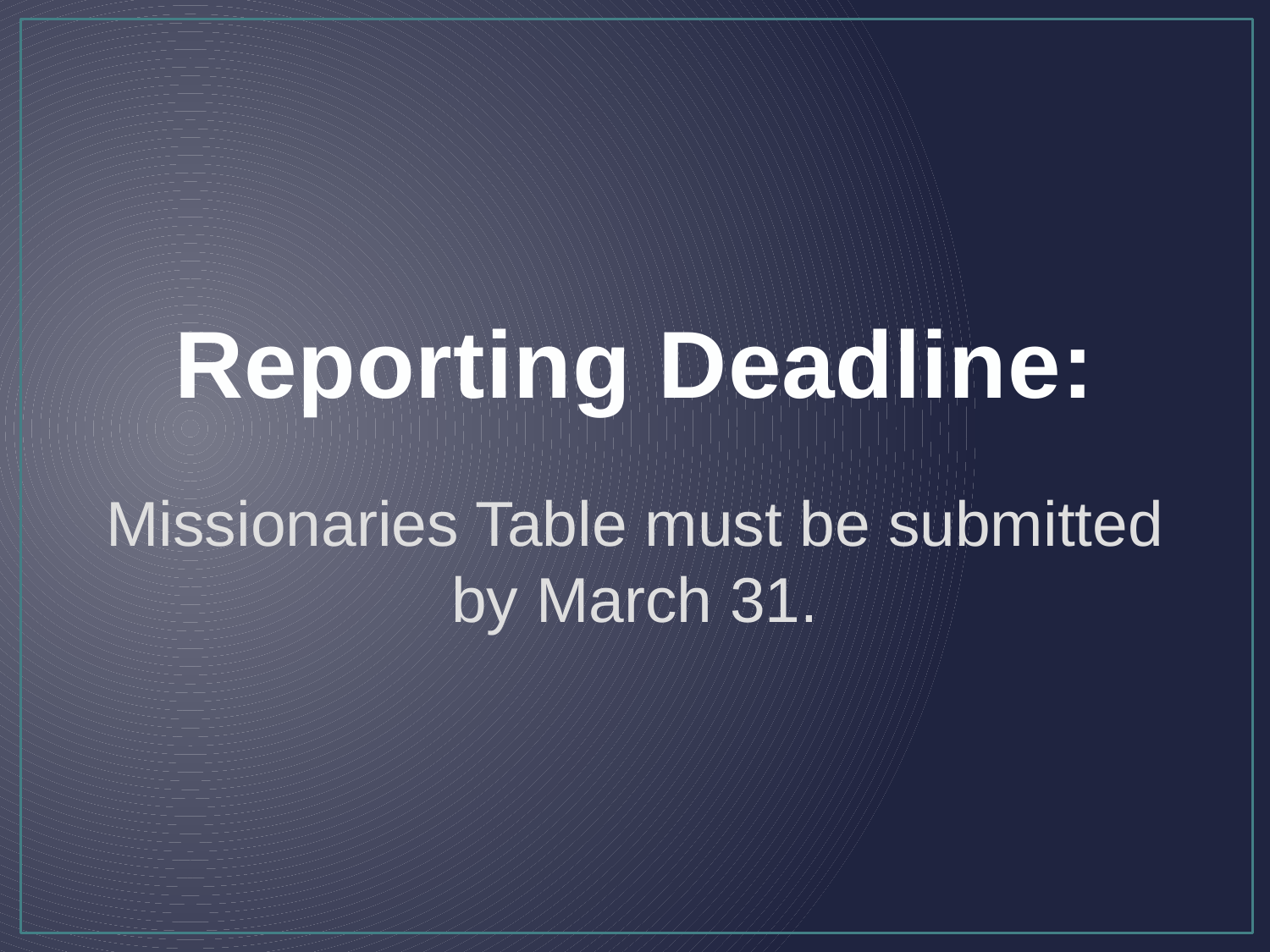

# Reporting Deadline:
Missionaries Table must be submitted by March 31.